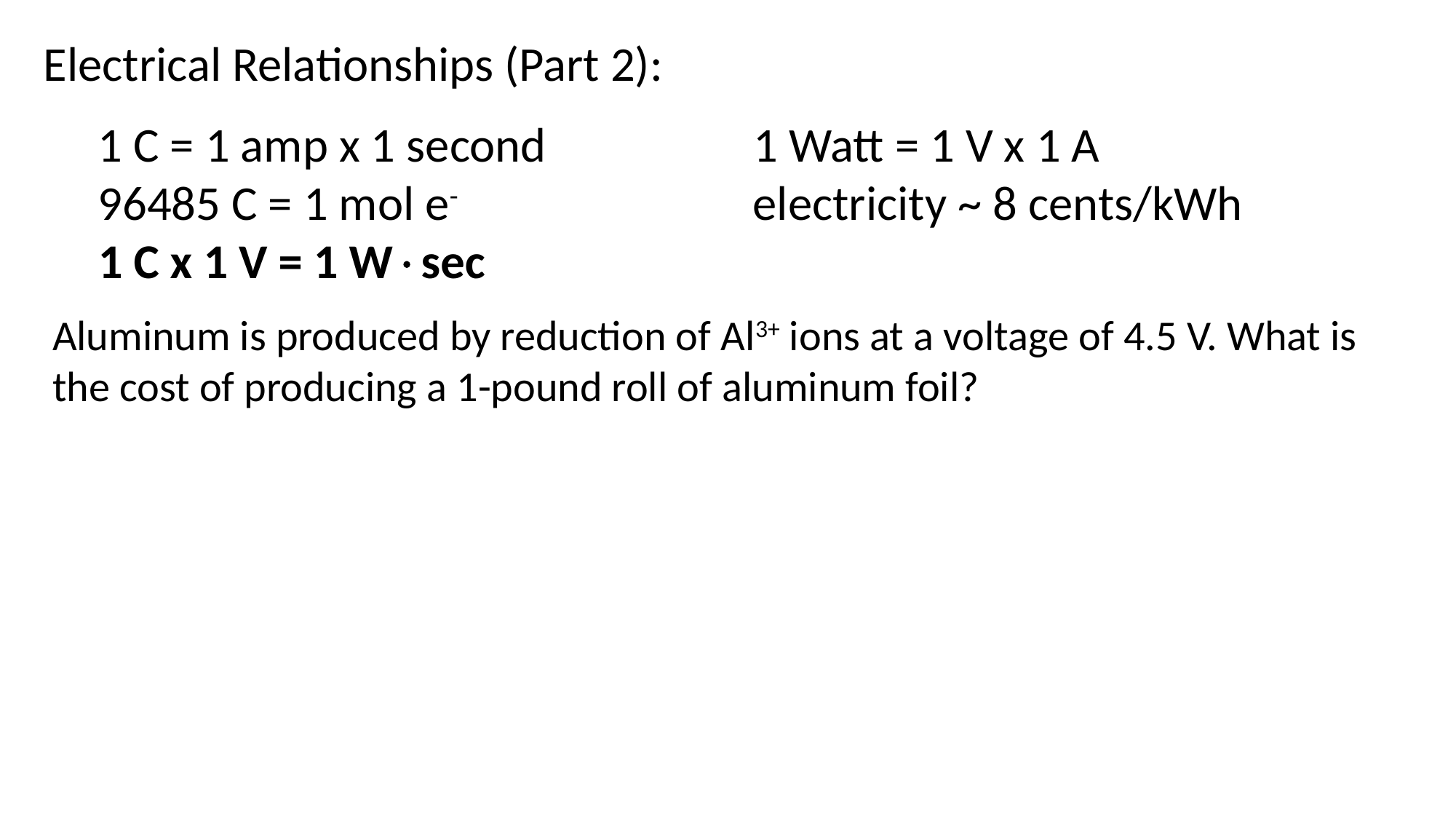

Electrical Relationships (Part 2):

     1 C = 1 amp x 1 second                   1 Watt = 1 V x 1 A
     96485 C = 1 mol e-                           electricity ~ 8 cents/kWh
     1 C x 1 V = 1 W⋅sec
Aluminum is produced by reduction of Al3+ ions at a voltage of 4.5 V. What is
the cost of producing a 1-pound roll of aluminum foil?